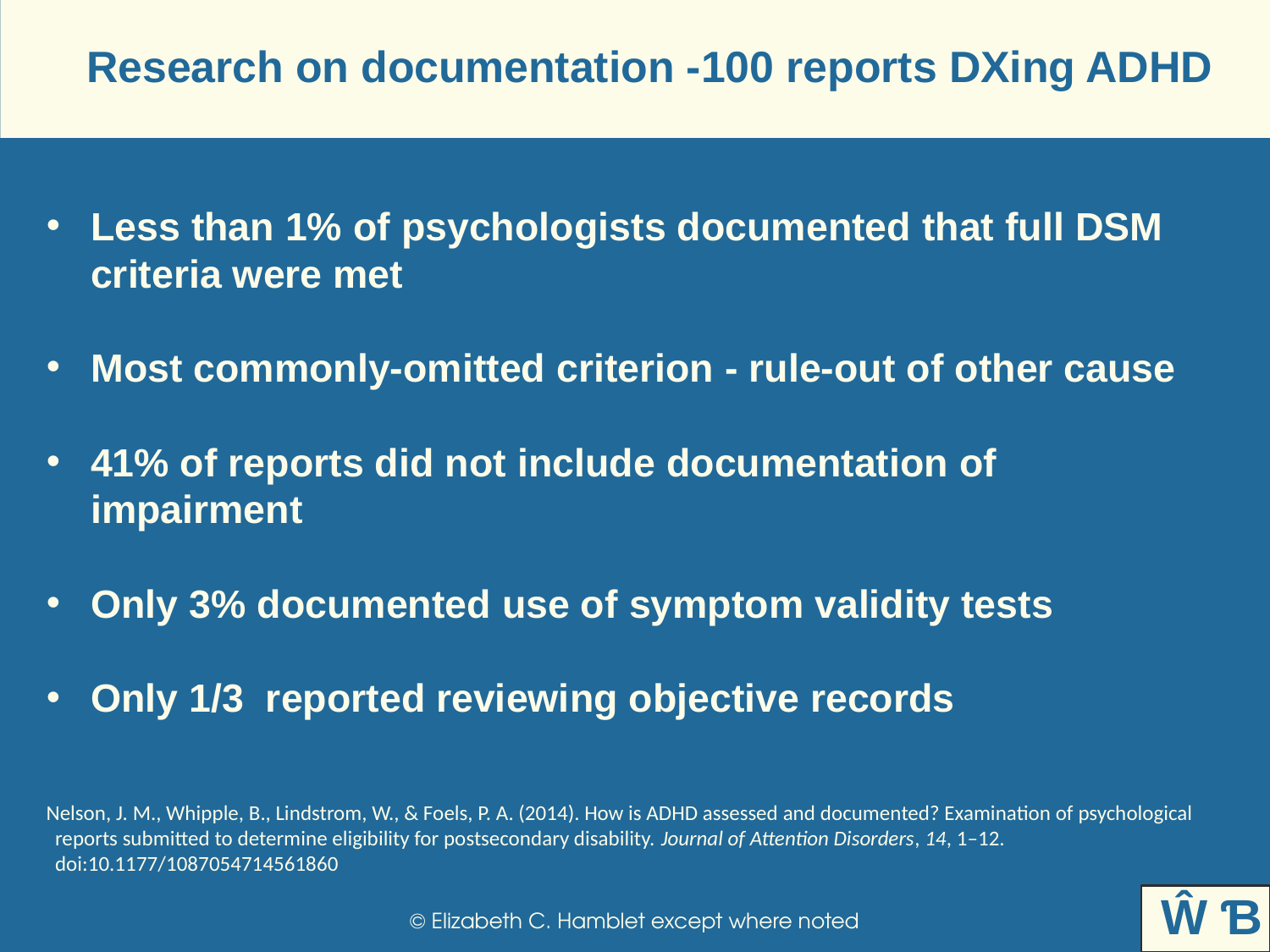

# Research on documentation -100 reports DXing ADHD
Less than 1% of psychologists documented that full DSM criteria were met

Most commonly-omitted criterion - rule-out of other cause

41% of reports did not include documentation of impairment

Only 3% documented use of symptom validity tests

Only 1/3  reported reviewing objective records
Nelson, J. M., Whipple, B., Lindstrom, W., & Foels, P. A. (2014). How is ADHD assessed and documented? Examination of psychological reports submitted to determine eligibility for postsecondary disability. Journal of Attention Disorders, 14, 1–12. doi:10.1177/1087054714561860
Ŵ Ɓ